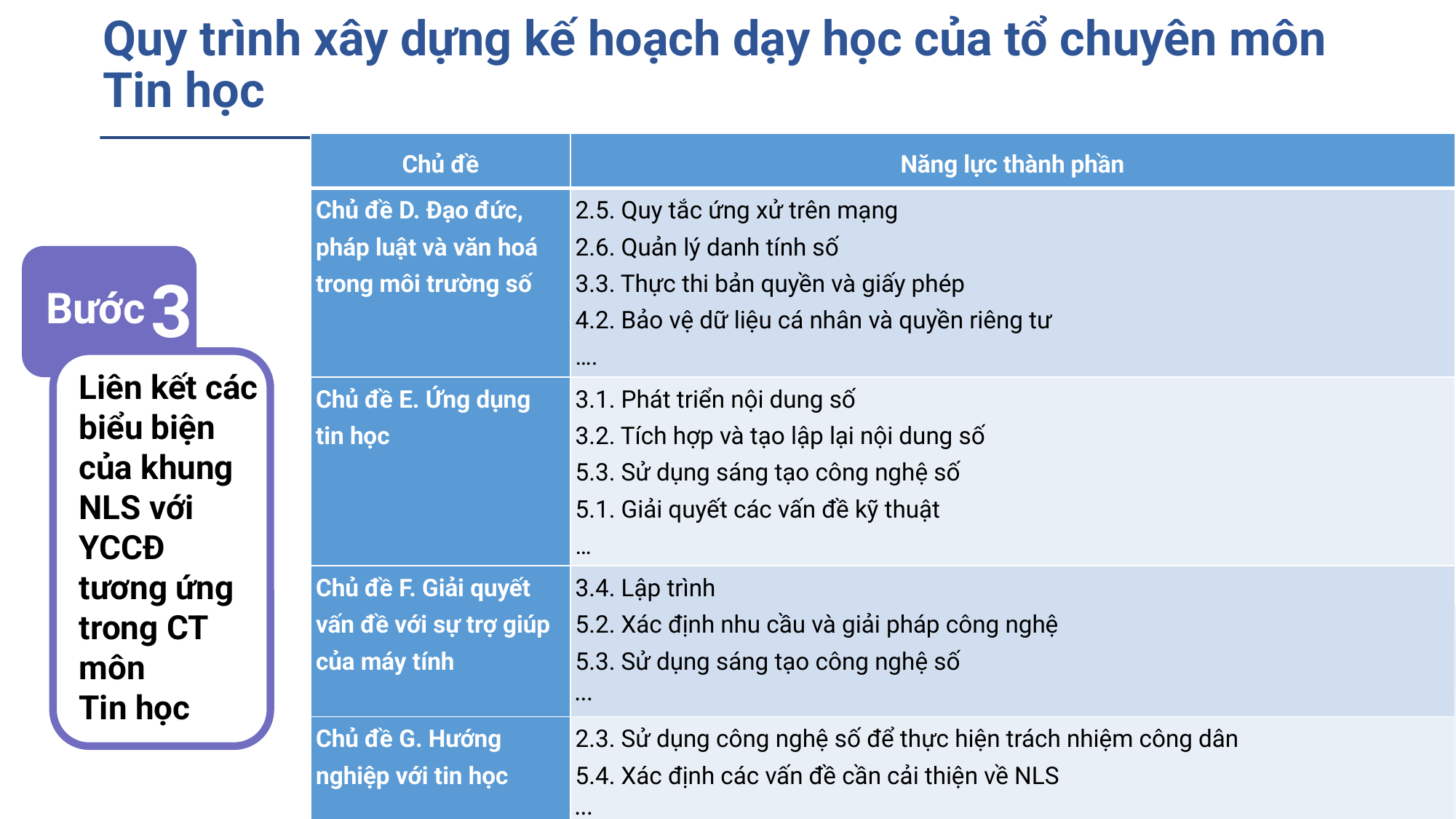

Quy trình xây dựng kế hoạch dạy học của tổ chuyên môn Tin học
| Chủ đề | Năng lực thành phần |
| --- | --- |
| Chủ đề D. Đạo đức, pháp luật và văn hoá trong môi trường số | 2.5. Quy tắc ứng xử trên mạng 2.6. Quản lý danh tính số 3.3. Thực thi bản quyền và giấy phép 4.2. Bảo vệ dữ liệu cá nhân và quyền riêng tư …. |
| Chủ đề E. Ứng dụng tin học | 3.1. Phát triển nội dung số 3.2. Tích hợp và tạo lập lại nội dung số 5.3. Sử dụng sáng tạo công nghệ số 5.1. Giải quyết các vấn đề kỹ thuật … |
| Chủ đề F. Giải quyết vấn đề với sự trợ giúp của máy tính | 3.4. Lập trình 5.2. Xác định nhu cầu và giải pháp công nghệ 5.3. Sử dụng sáng tạo công nghệ số … |
| Chủ đề G. Hướng nghiệp với tin học | 2.3. Sử dụng công nghệ số để thực hiện trách nhiệm công dân 5.4. Xác định các vấn đề cần cải thiện về NLS … |

3
Bước

Liên kết các biểu biện của khung NLS với YCCĐ tương ứng trong CT môn Tin học